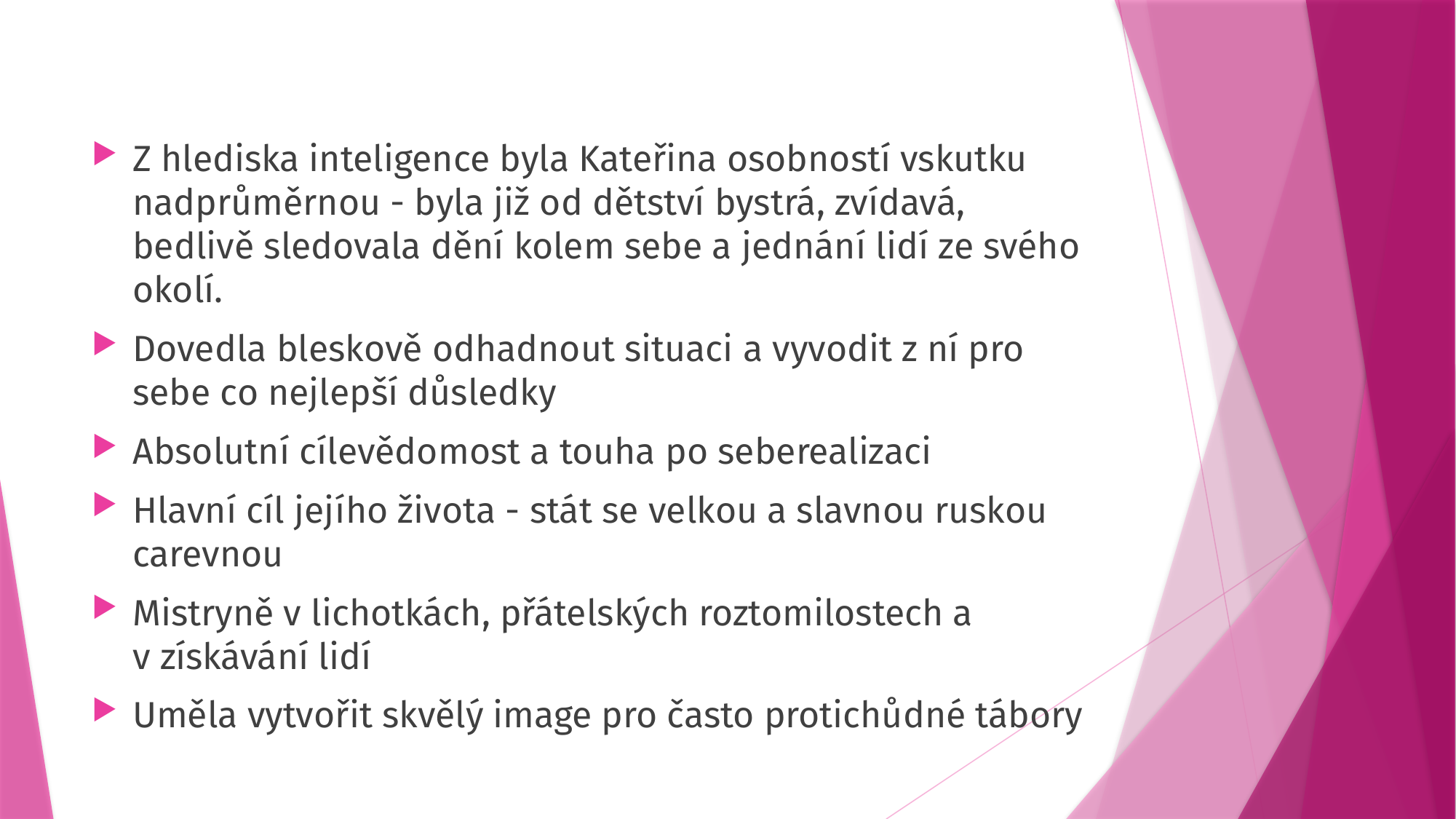

#
Z hlediska inteligence byla Kateřina osobností vskutku nadprůměrnou - byla již od dětství bystrá, zvídavá, bedlivě sledovala dění kolem sebe a jednání lidí ze svého okolí.
Dovedla bleskově odhadnout situaci a vyvodit z ní pro sebe co nejlepší důsledky
Absolutní cílevědomost a touha po seberealizaci
Hlavní cíl jejího života - stát se velkou a slavnou ruskou carevnou
Mistryně v lichotkách, přátelských roztomilostech a v získávání lidí
Uměla vytvořit skvělý image pro často protichůdné tábory